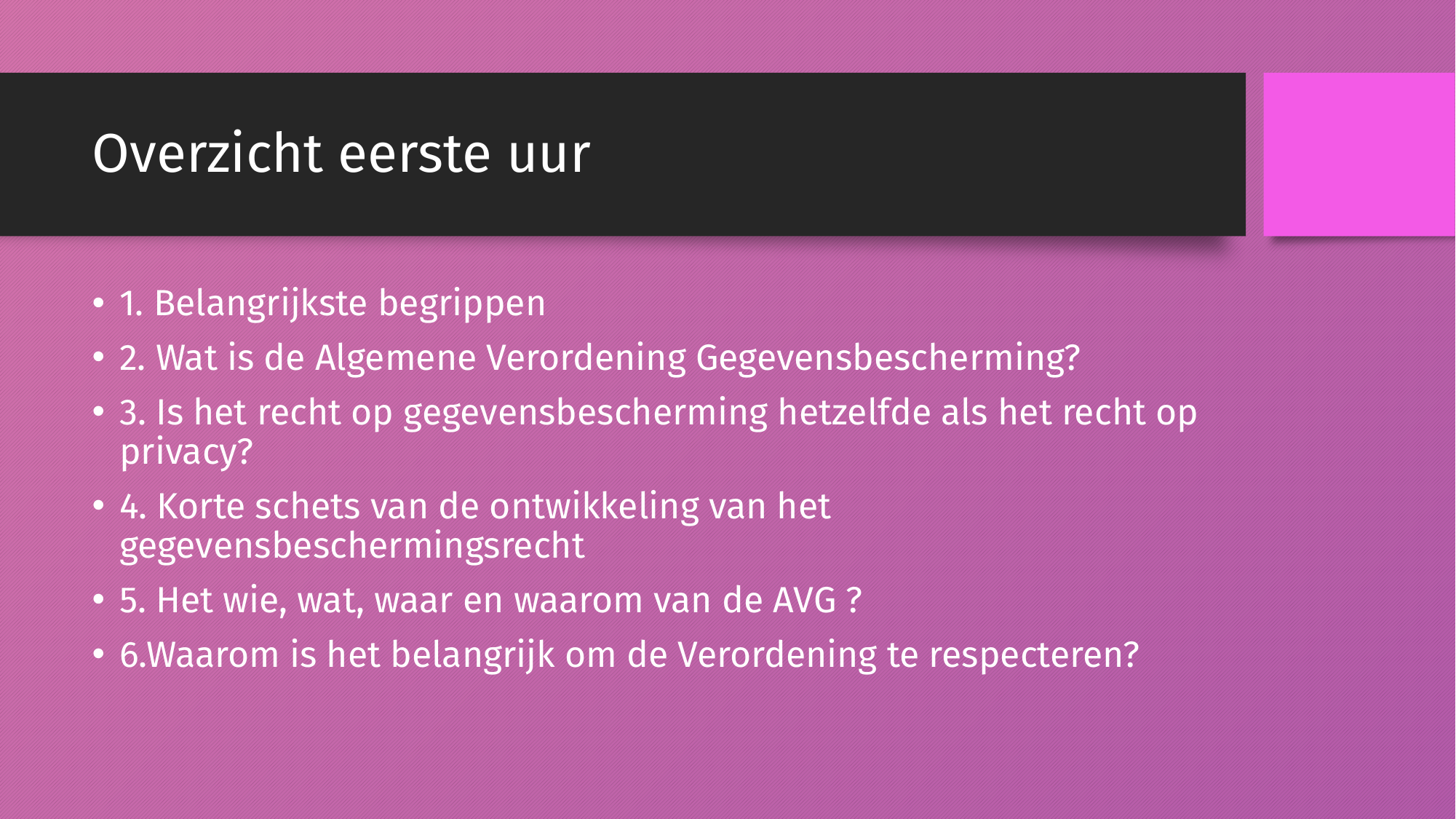

# Overzicht eerste uur
1. Belangrijkste begrippen
2. Wat is de Algemene Verordening Gegevensbescherming?
3. Is het recht op gegevensbescherming hetzelfde als het recht op privacy?
4. Korte schets van de ontwikkeling van het gegevensbeschermingsrecht
5. Het wie, wat, waar en waarom van de AVG ?
6.Waarom is het belangrijk om de Verordening te respecteren?